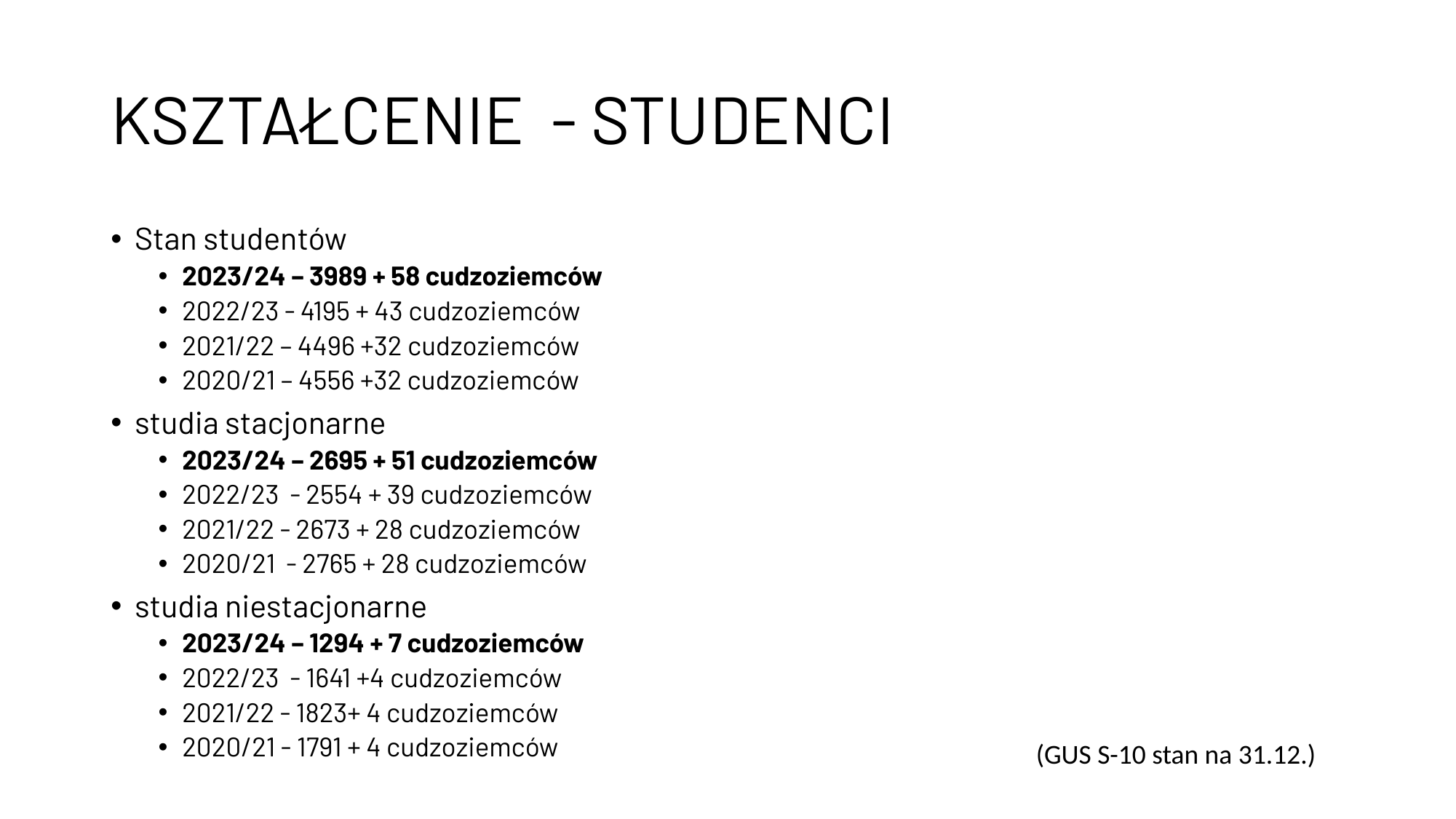

# KSZTAŁCENIE  - STUDENCI
Stan studentów
2023/24 – 3989 + 58 cudzoziemców
2022/23 - 4195 + 43 cudzoziemców
2021/22 – 4496 +32 cudzoziemców
2020/21 – 4556 +32 cudzoziemców
studia stacjonarne
2023/24 – 2695 + 51 cudzoziemców
2022/23  - 2554 + 39 cudzoziemców
2021/22 - 2673 + 28 cudzoziemców
2020/21  - 2765 + 28 cudzoziemców
studia niestacjonarne
2023/24 – 1294 + 7 cudzoziemców
2022/23  - 1641 +4 cudzoziemców
2021/22 - 1823+ 4 cudzoziemców
2020/21 - 1791 + 4 cudzoziemców

(GUS S-10 stan na 31.12.)